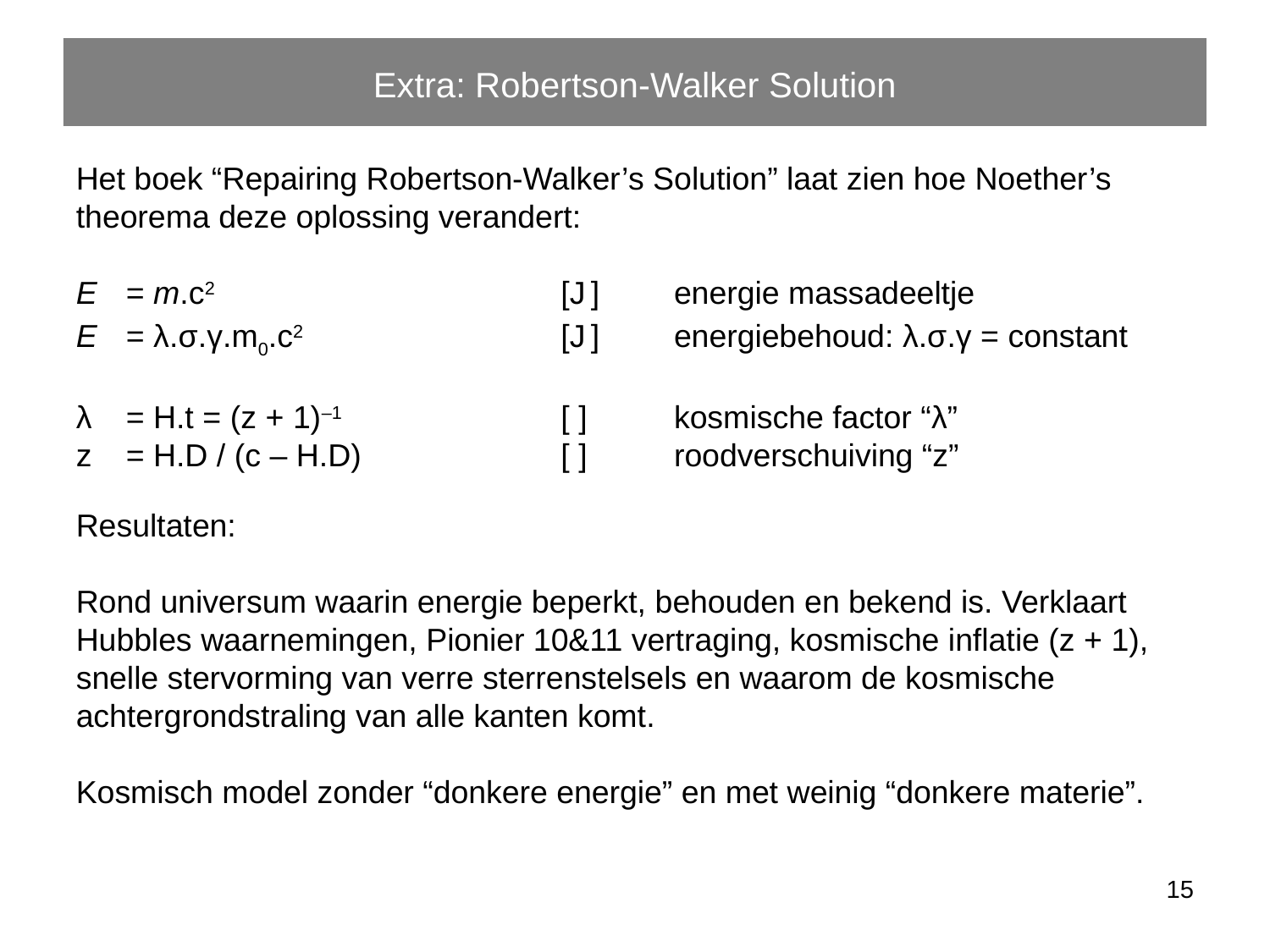

Extra: Robertson-Walker Solution
Het boek “Repairing Robertson-Walker’s Solution” laat zien hoe Noether’s theorema deze oplossing verandert:

E	= m.c2	[J ]	energie massadeeltje
E	= λ.σ.γ.m0.c2	[J ]	energiebehoud: λ.σ.γ = constant

λ 	= H.t = (z + 1)–1	[ ]	kosmische factor “λ”
z	= H.D / (c – H.D)	[ ]	roodverschuiving “z”

Resultaten:

Rond universum waarin energie beperkt, behouden en bekend is. Verklaart Hubbles waarnemingen, Pionier 10&11 vertraging, kosmische inflatie (z + 1), snelle stervorming van verre sterrenstelsels en waarom de kosmische achtergrondstraling van alle kanten komt.

Kosmisch model zonder “donkere energie” en met weinig “donkere materie”.
15